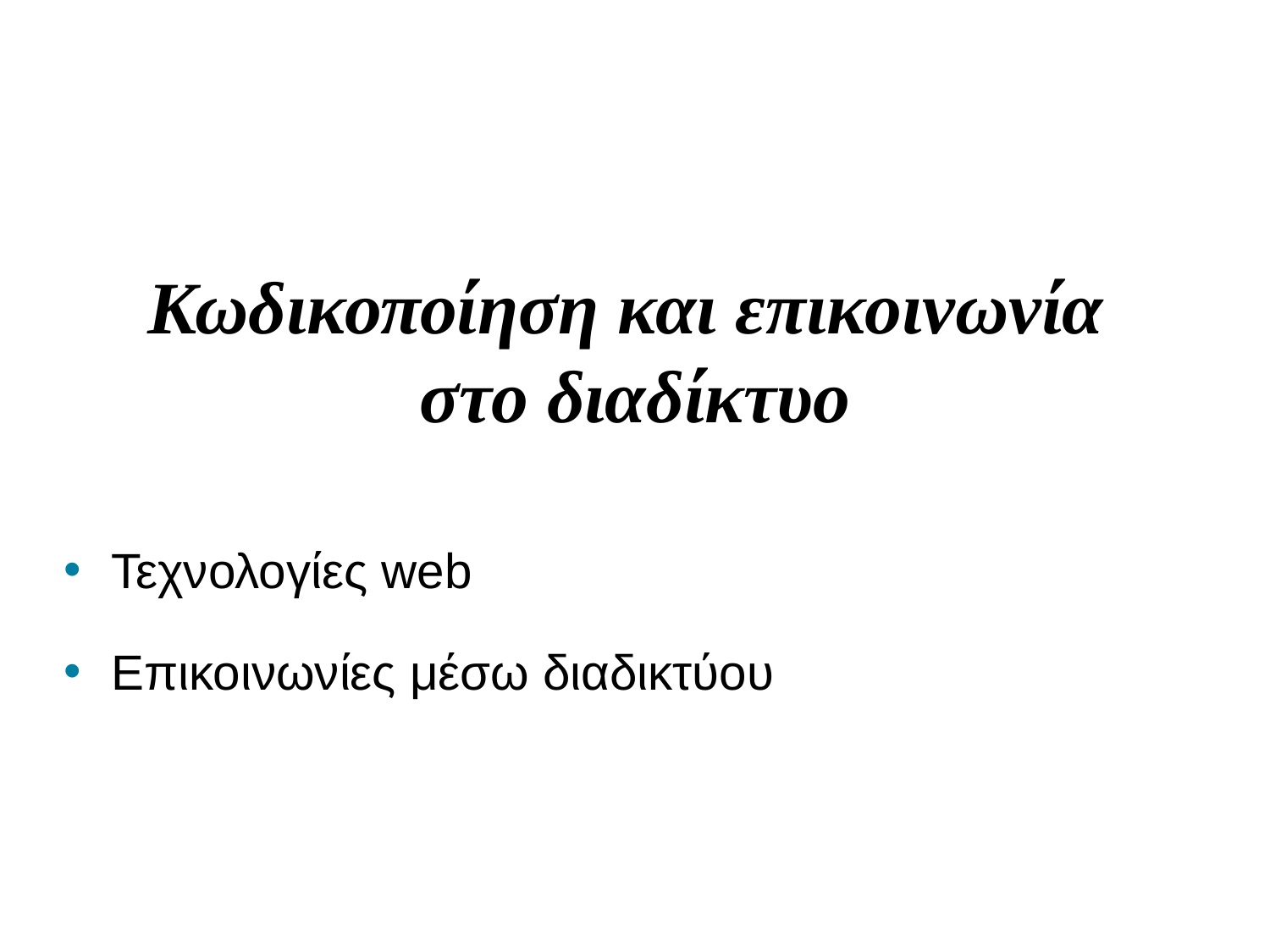

# Κωδικοποίηση και επικοινωνία στο διαδίκτυο
Τεχνολογίες web
Επικοινωνίες μέσω διαδικτύου